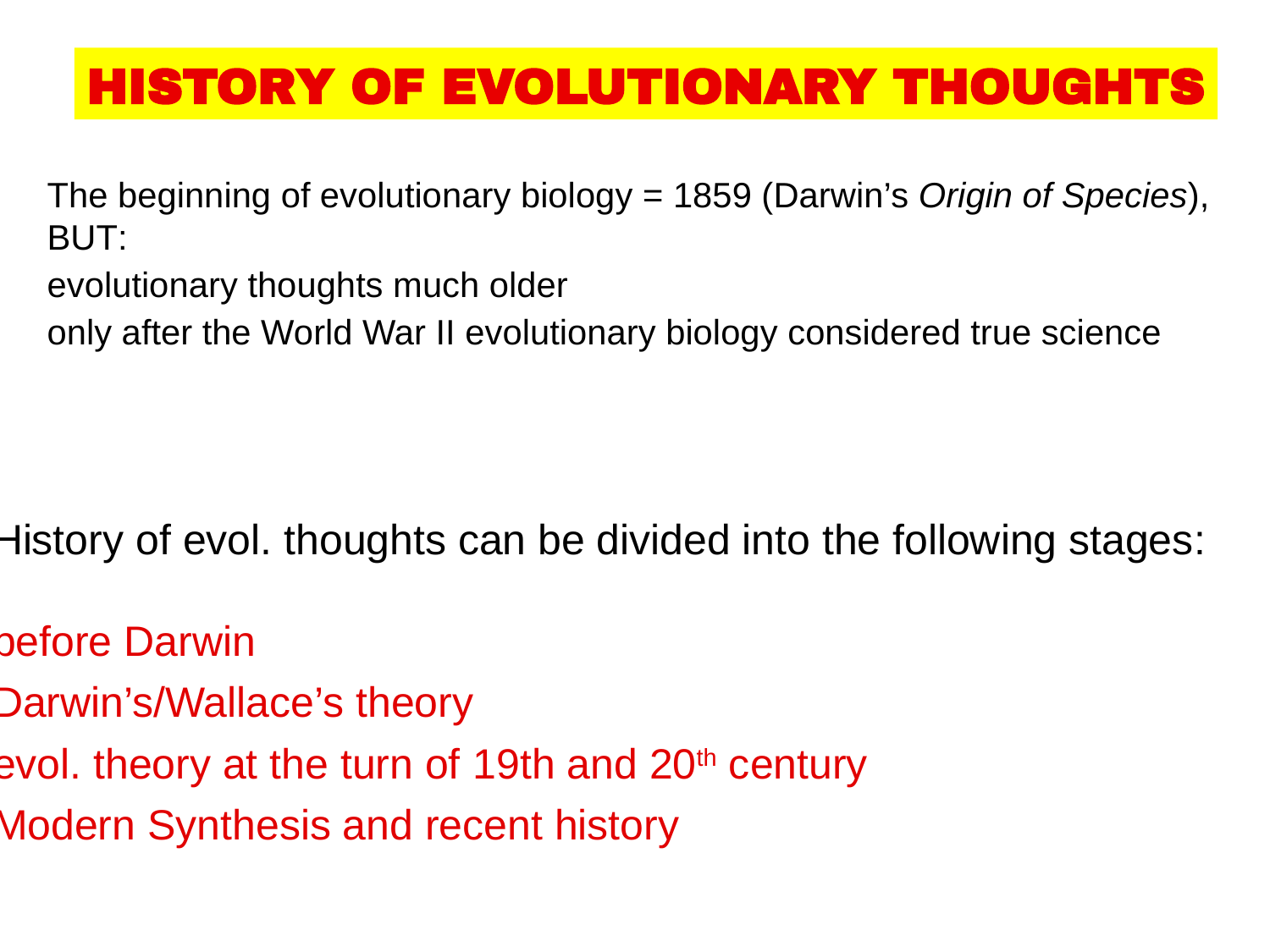

HISTORY OF EVOLUTIONARY THOUGHTS
The beginning of evolutionary biology = 1859 (Darwin’s Origin of Species), BUT:
evolutionary thoughts much older
only after the World War II evolutionary biology considered true science
History of evol. thoughts can be divided into the following stages:

before Darwin
Darwin’s/Wallace’s theory
evol. theory at the turn of 19th and 20th century
Modern Synthesis and recent history